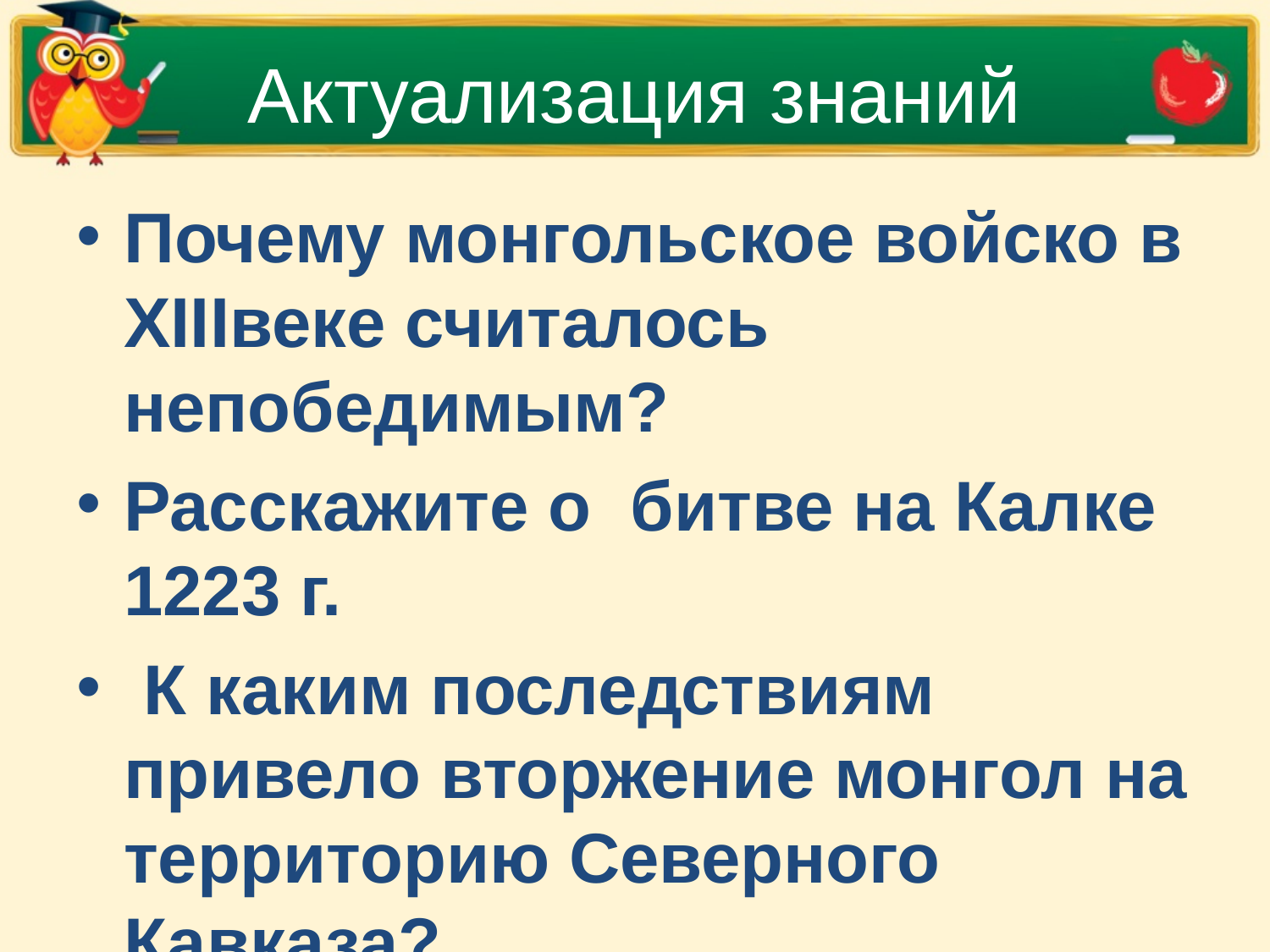

# Актуализация знаний
Почему монгольское войско в XIIIвеке считалось непобедимым?
Расскажите о  битве на Калке 1223 г.
 К каким последствиям привело вторжение монгол на территорию Северного Кавказа?